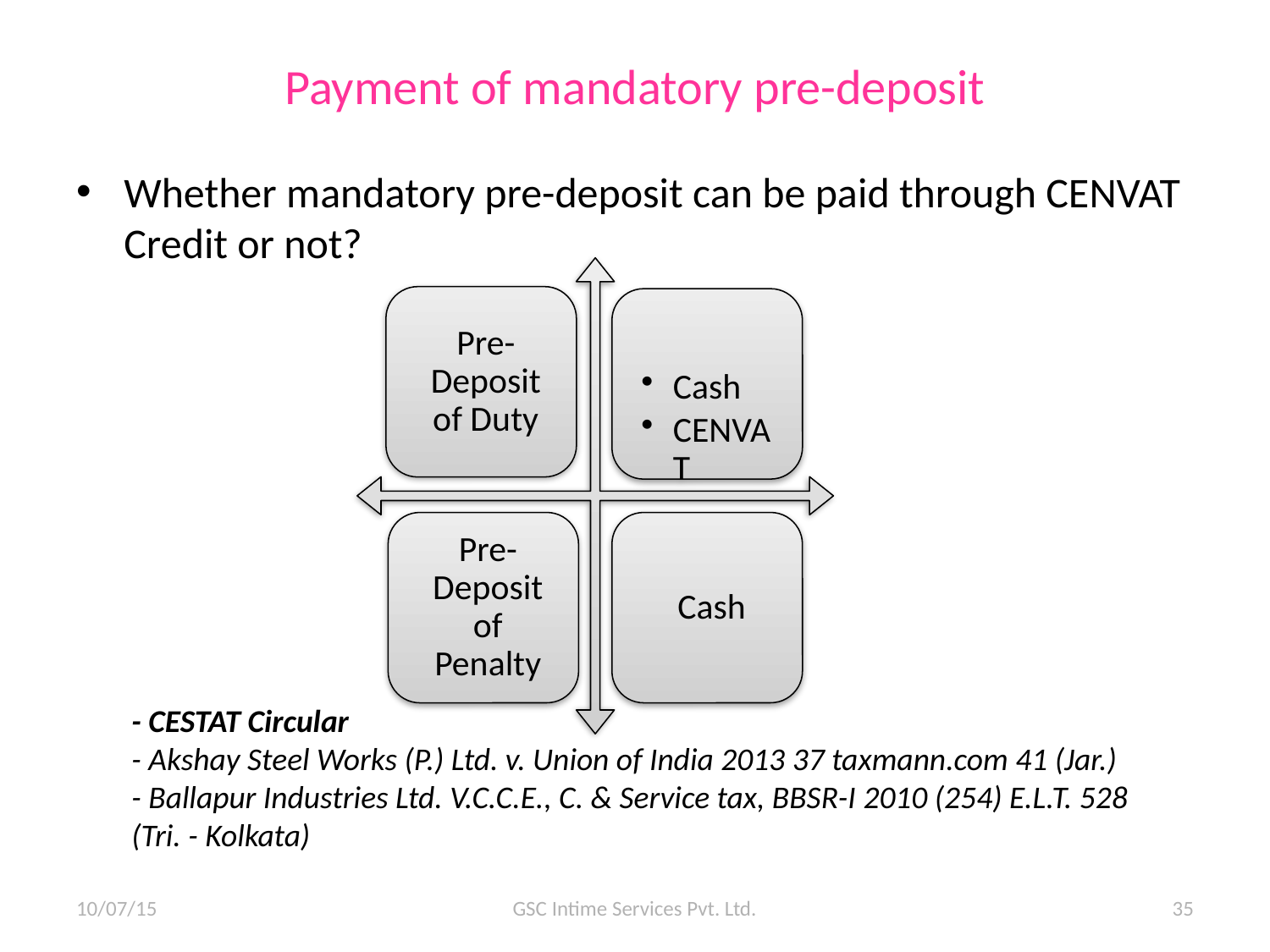

# Payment of mandatory pre-deposit
Whether mandatory pre-deposit can be paid through CENVAT Credit or not?

Pre-Deposit of Duty

Cash
CENVAT
Pre-Deposit of Penalty
Cash
- CESTAT Circular
- Akshay Steel Works (P.) Ltd. v. Union of India 2013 37 taxmann.com 41 (Jar.)
- Ballapur Industries Ltd. V.C.C.E., C. & Service tax, BBSR-I 2010 (254) E.L.T. 528 (Tri. - Kolkata)

10/07/15
GSC Intime Services Pvt. Ltd.
35